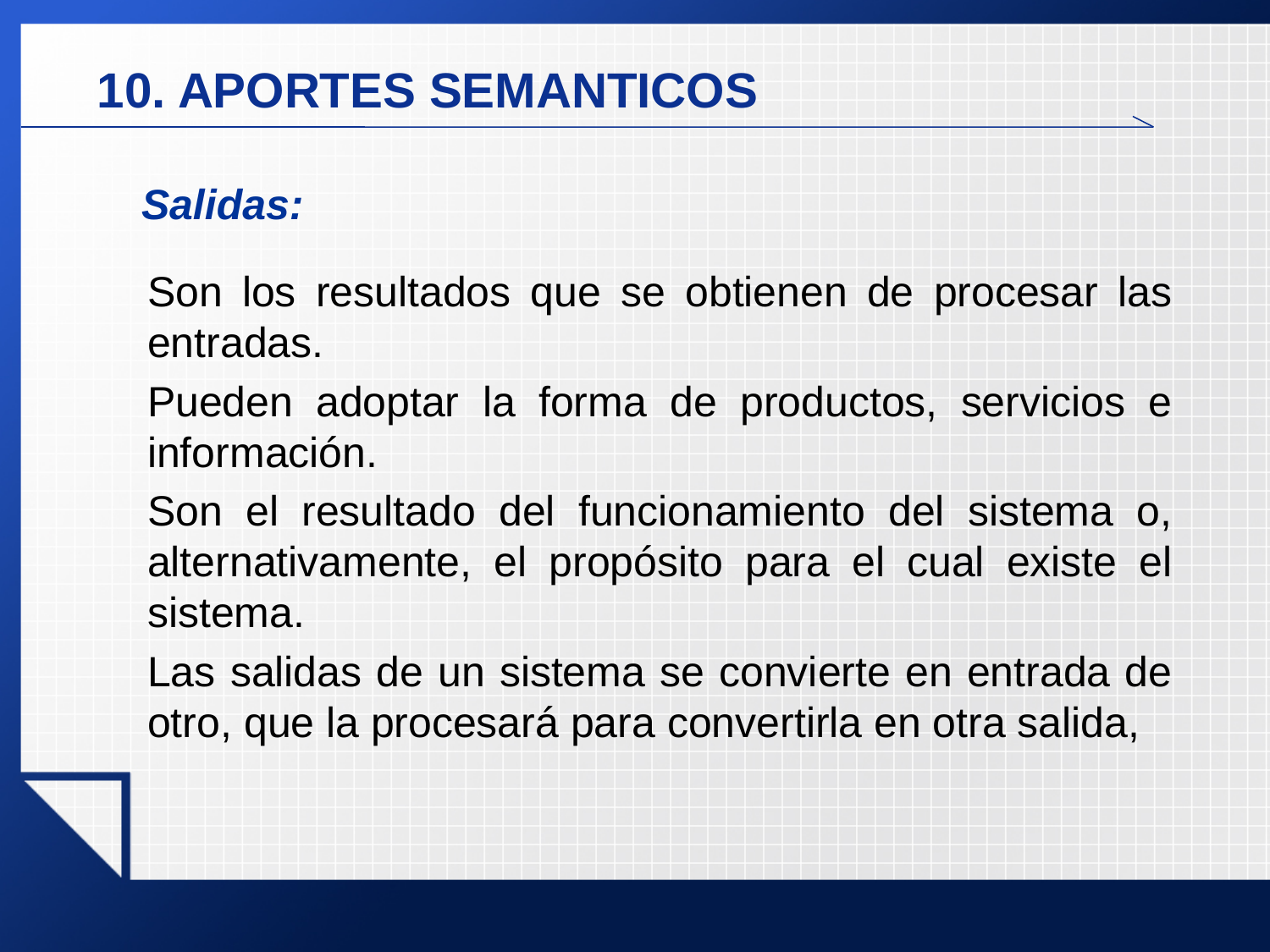

10. APORTES SEMANTICOS
Salidas:
Son los resultados que se obtienen de procesar las entradas.
Pueden adoptar la forma de productos, servicios e información.
Son el resultado del funcionamiento del sistema o, alternativamente, el propósito para el cual existe el sistema.
Las salidas de un sistema se convierte en entrada de otro, que la procesará para convertirla en otra salida,